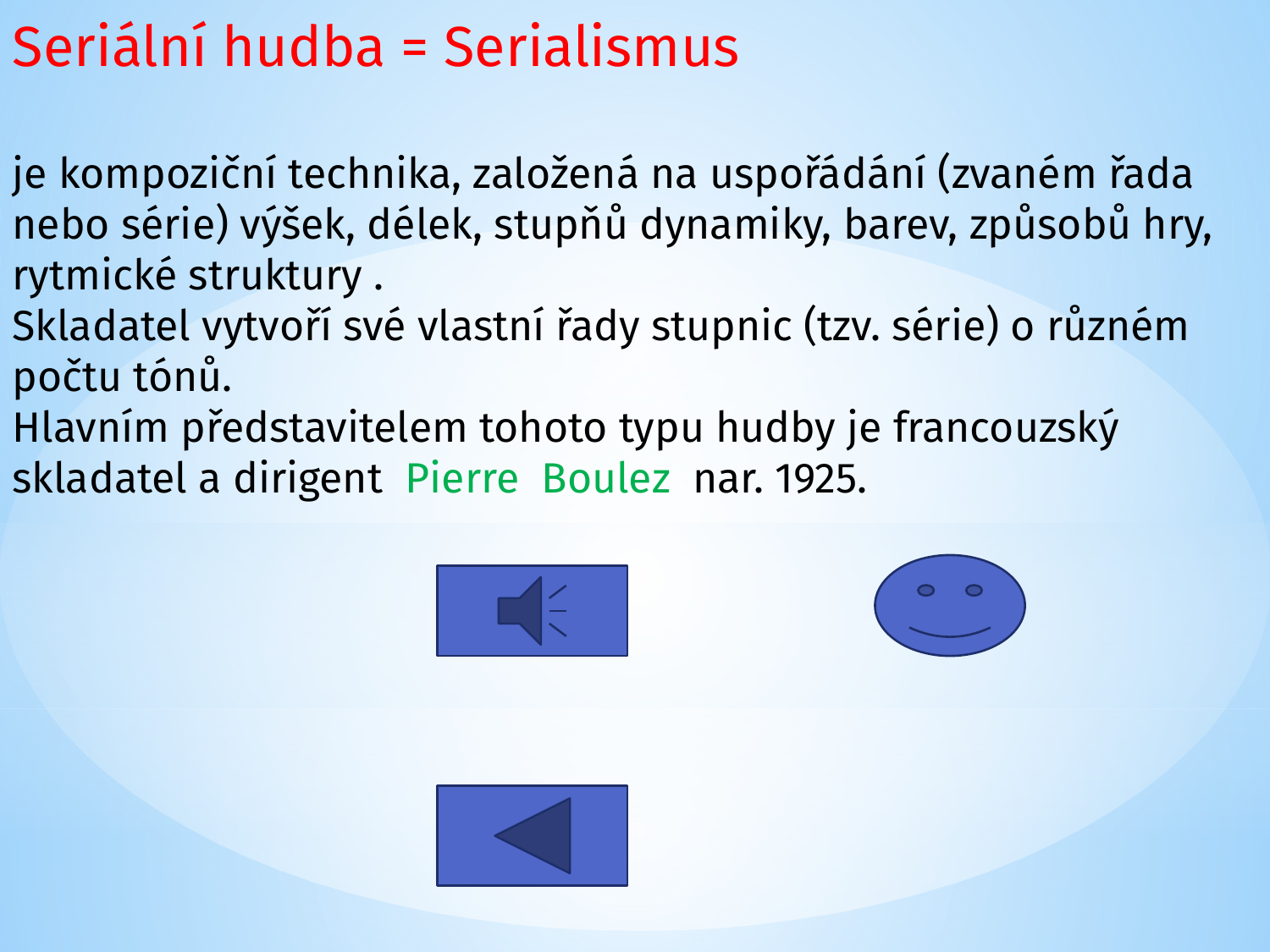

Seriální hudba = Serialismus
je kompoziční technika, založená na uspořádání (zvaném řada nebo série) výšek, délek, stupňů dynamiky, barev, způsobů hry, rytmické struktury .
Skladatel vytvoří své vlastní řady stupnic (tzv. série) o různém počtu tónů.
Hlavním představitelem tohoto typu hudby je francouzský skladatel a dirigent  Pierre  Boulez  nar. 1925.